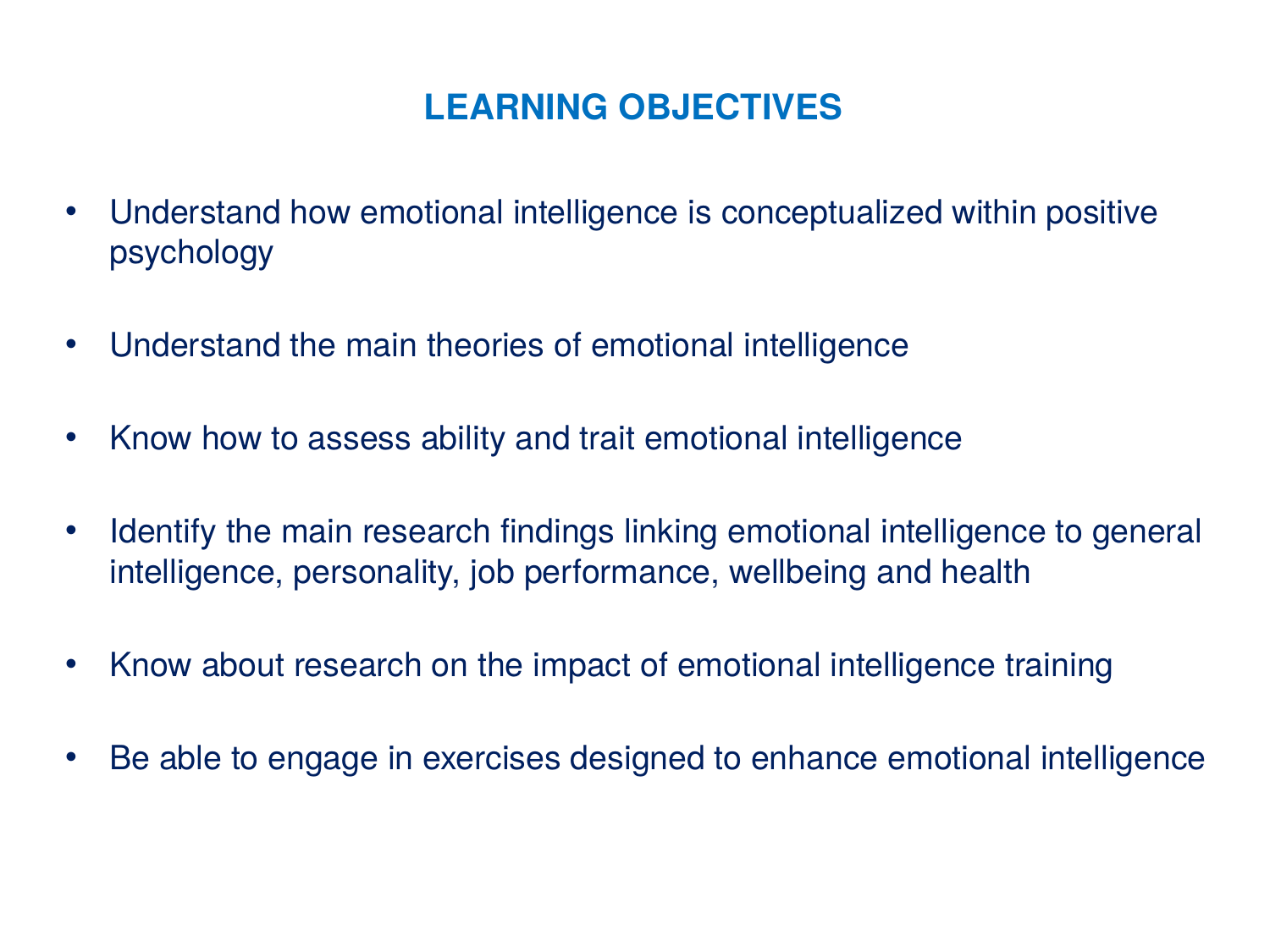

LEARNING OBJECTIVES
Understand how emotional intelligence is conceptualized within positive psychology

Understand the main theories of emotional intelligence

Know how to assess ability and trait emotional intelligence

Identify the main research findings linking emotional intelligence to general intelligence, personality, job performance, wellbeing and health

Know about research on the impact of emotional intelligence training

Be able to engage in exercises designed to enhance emotional intelligence